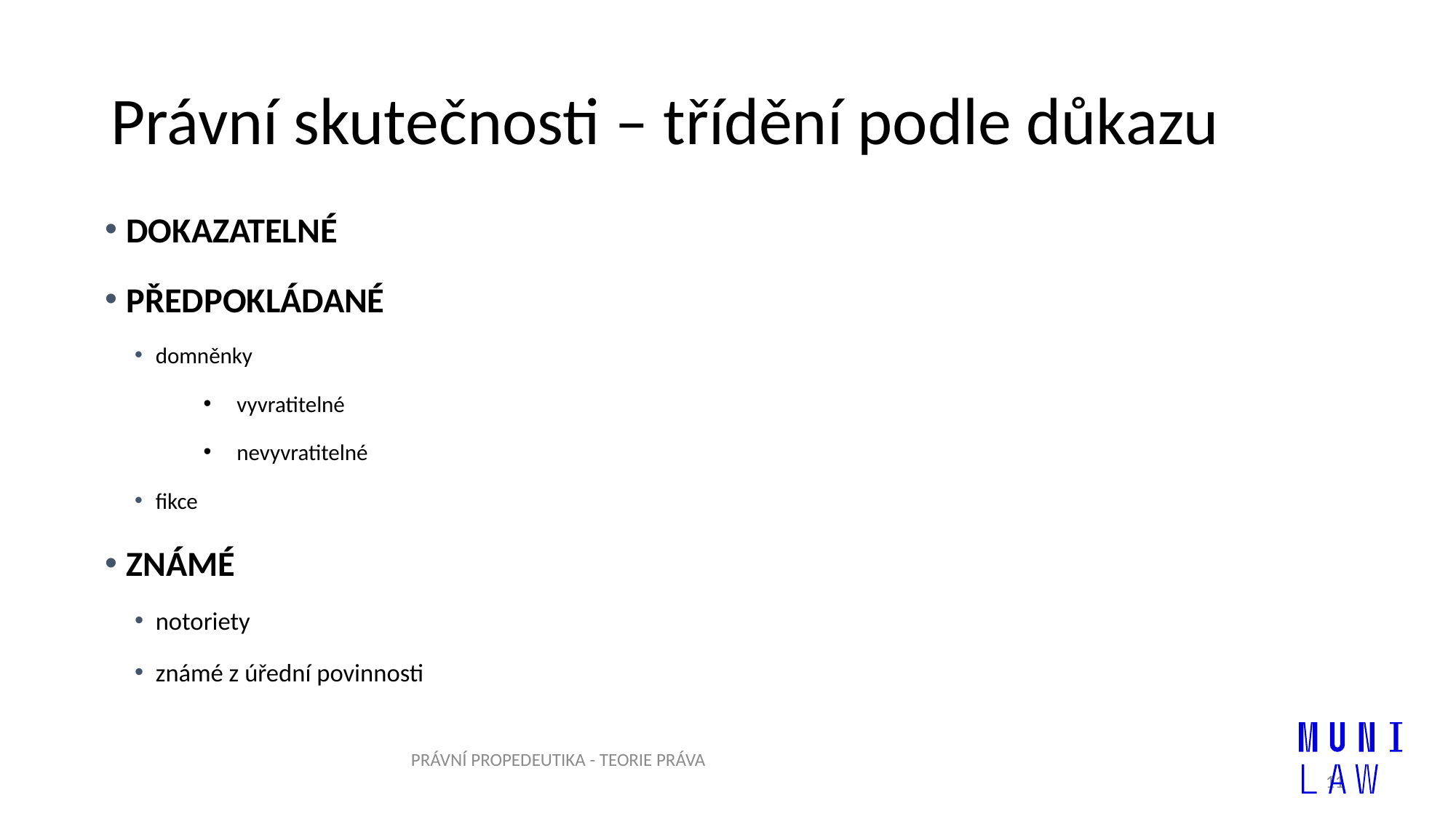

# Právní skutečnosti – třídění podle důkazu
DOKAZATELNÉ
PŘEDPOKLÁDANÉ
domněnky
vyvratitelné
nevyvratitelné
fikce
ZNÁMÉ
notoriety
známé z úřední povinnosti
PRÁVNÍ PROPEDEUTIKA - TEORIE PRÁVA
11